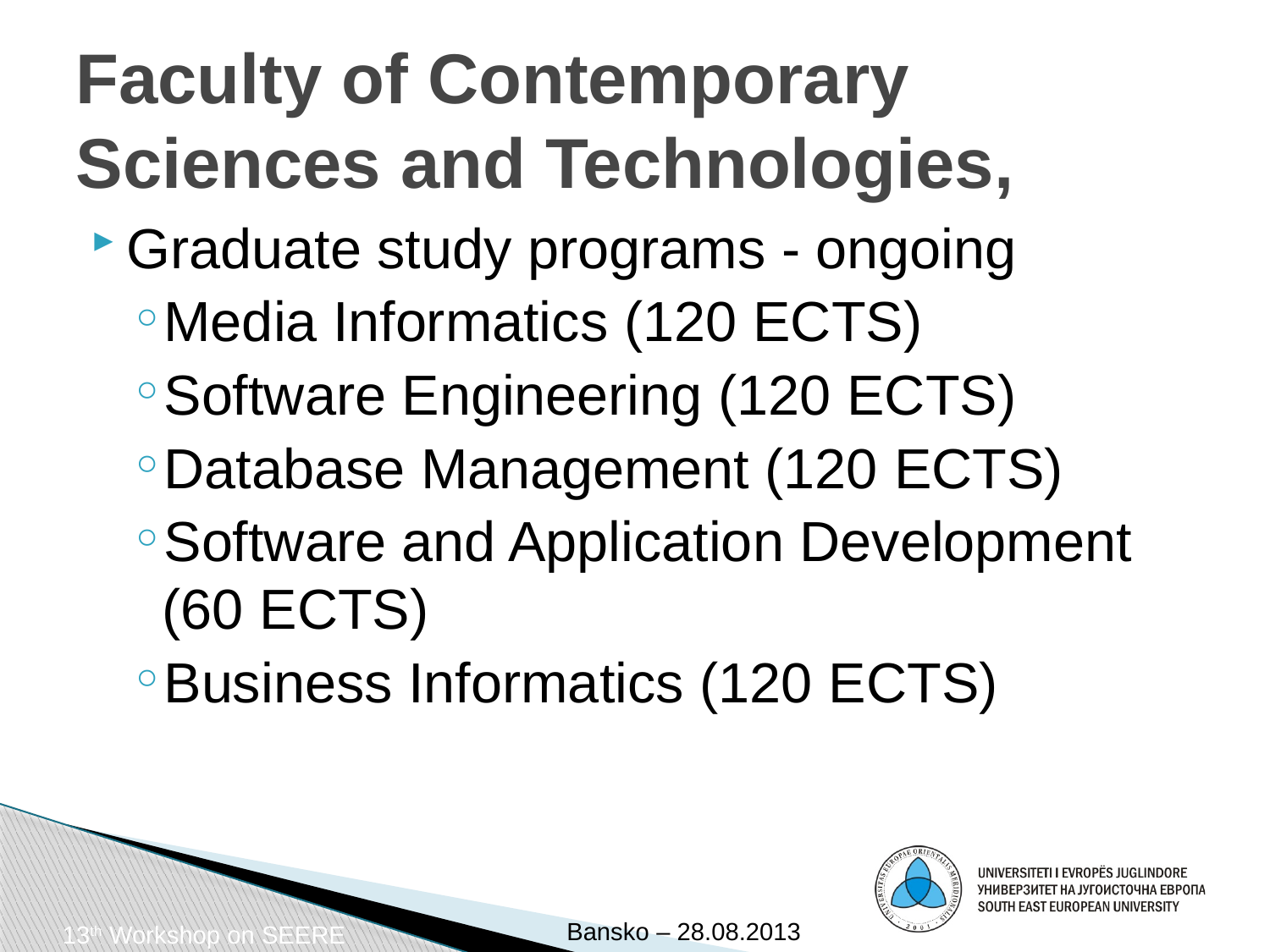

# Faculty of Contemporary Sciences and Technologies,
Graduate study programs - ongoing
Media Informatics (120 ЕCTS)
Software Engineering (120 ЕCTS)
Database Management (120 ЕCTS)
Software and Application Development (60 ЕCTS)
Business Informatics (120 ЕCTS)